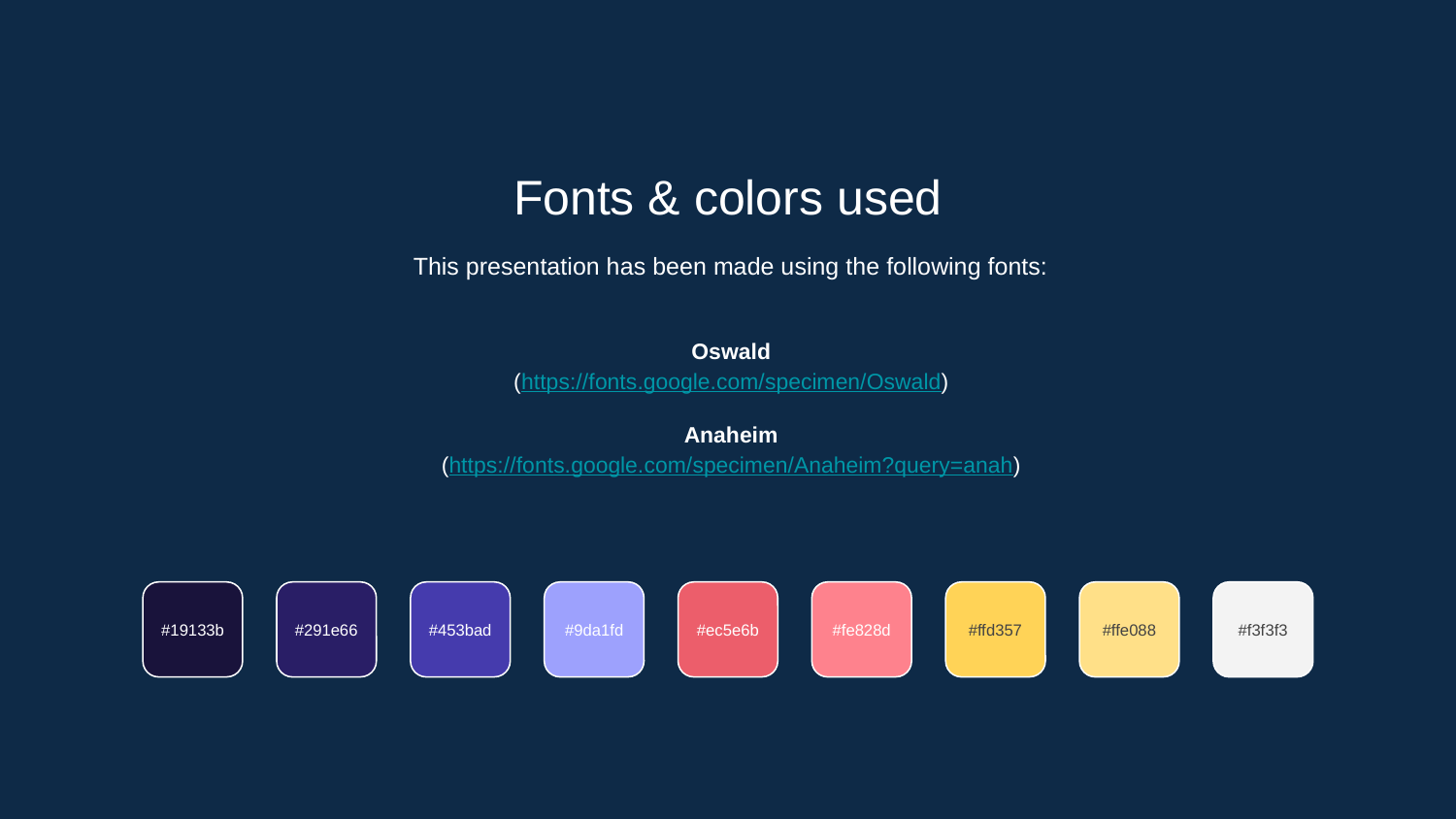

Fonts & colors used
This presentation has been made using the following fonts:

Oswald
(https://fonts.google.com/specimen/Oswald)

Anaheim
(https://fonts.google.com/specimen/Anaheim?query=anah)

#19133b
#291e66
#453bad
#9da1fd
#ec5e6b
#fe828d
#ffd357
#ffe088
#f3f3f3